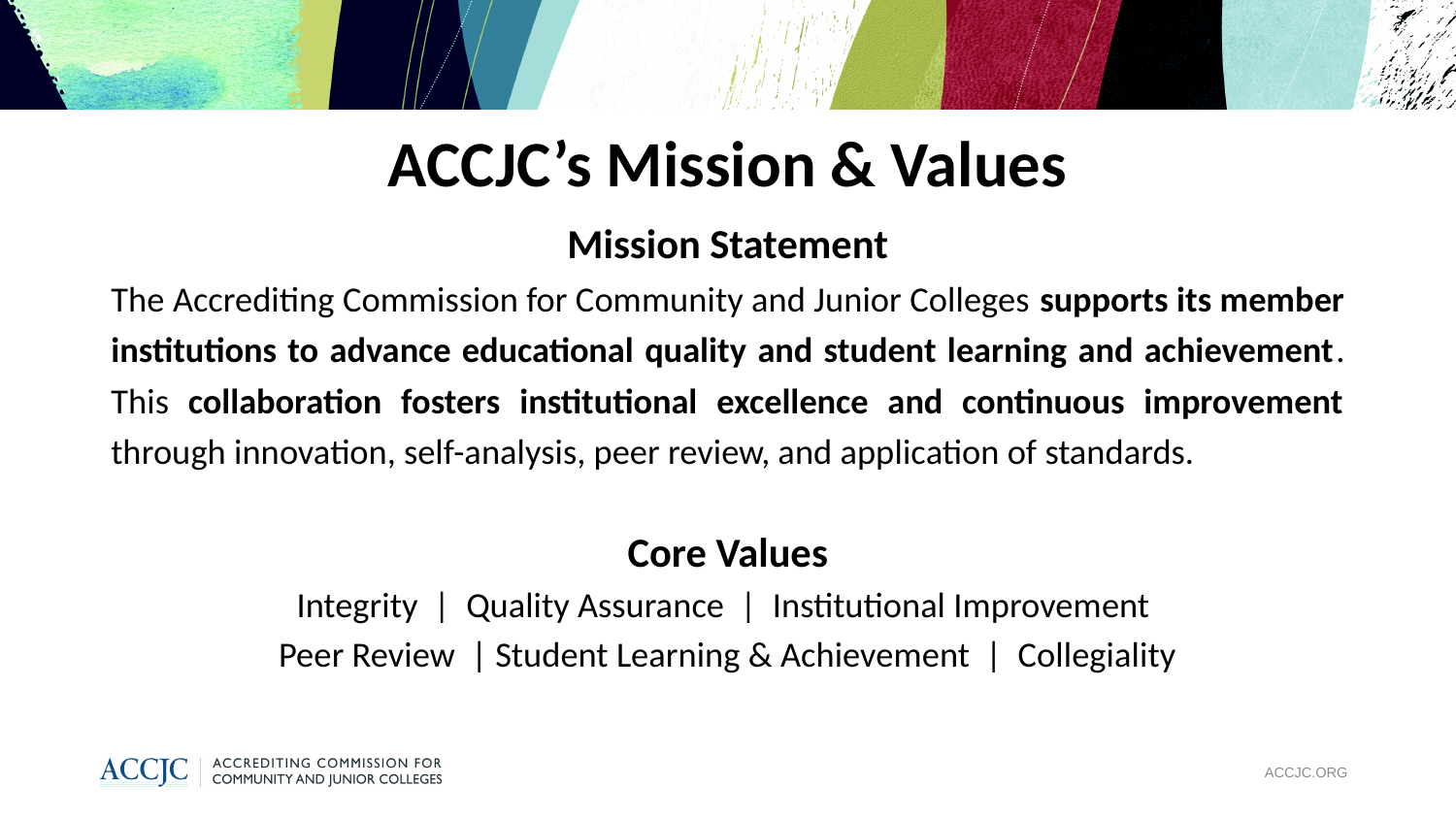

# ACCJC’s Mission & Values
Mission Statement
The Accrediting Commission for Community and Junior Colleges supports its member institutions to advance educational quality and student learning and achievement. This collaboration fosters institutional excellence and continuous improvement through innovation, self-analysis, peer review, and application of standards.

Core Values
Integrity  |  Quality Assurance  |  Institutional Improvement
Peer Review  | Student Learning & Achievement  |  Collegiality